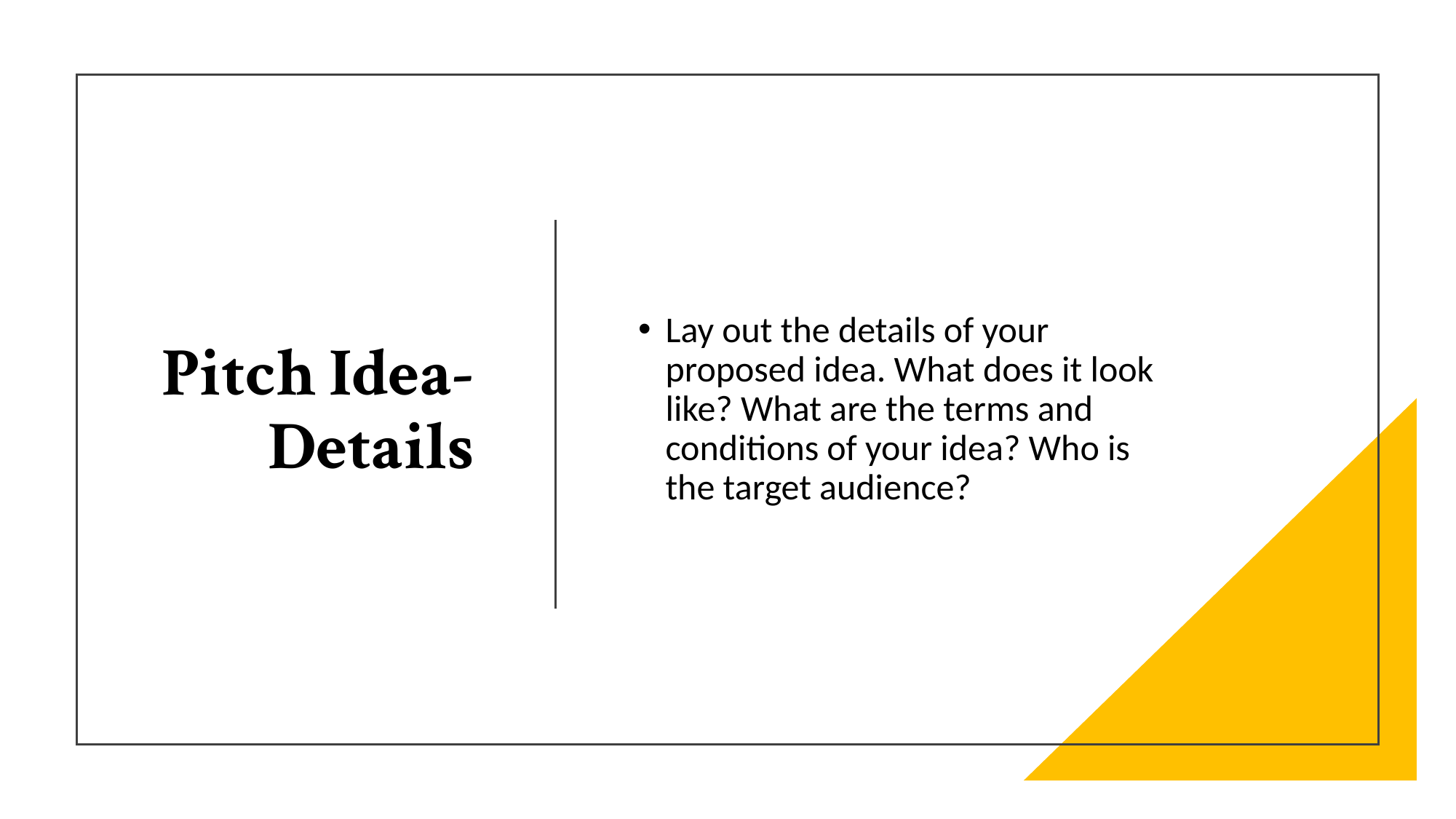

# Pitch Idea-Details
Lay out the details of your proposed idea. What does it look like? What are the terms and conditions of your idea? Who is the target audience?